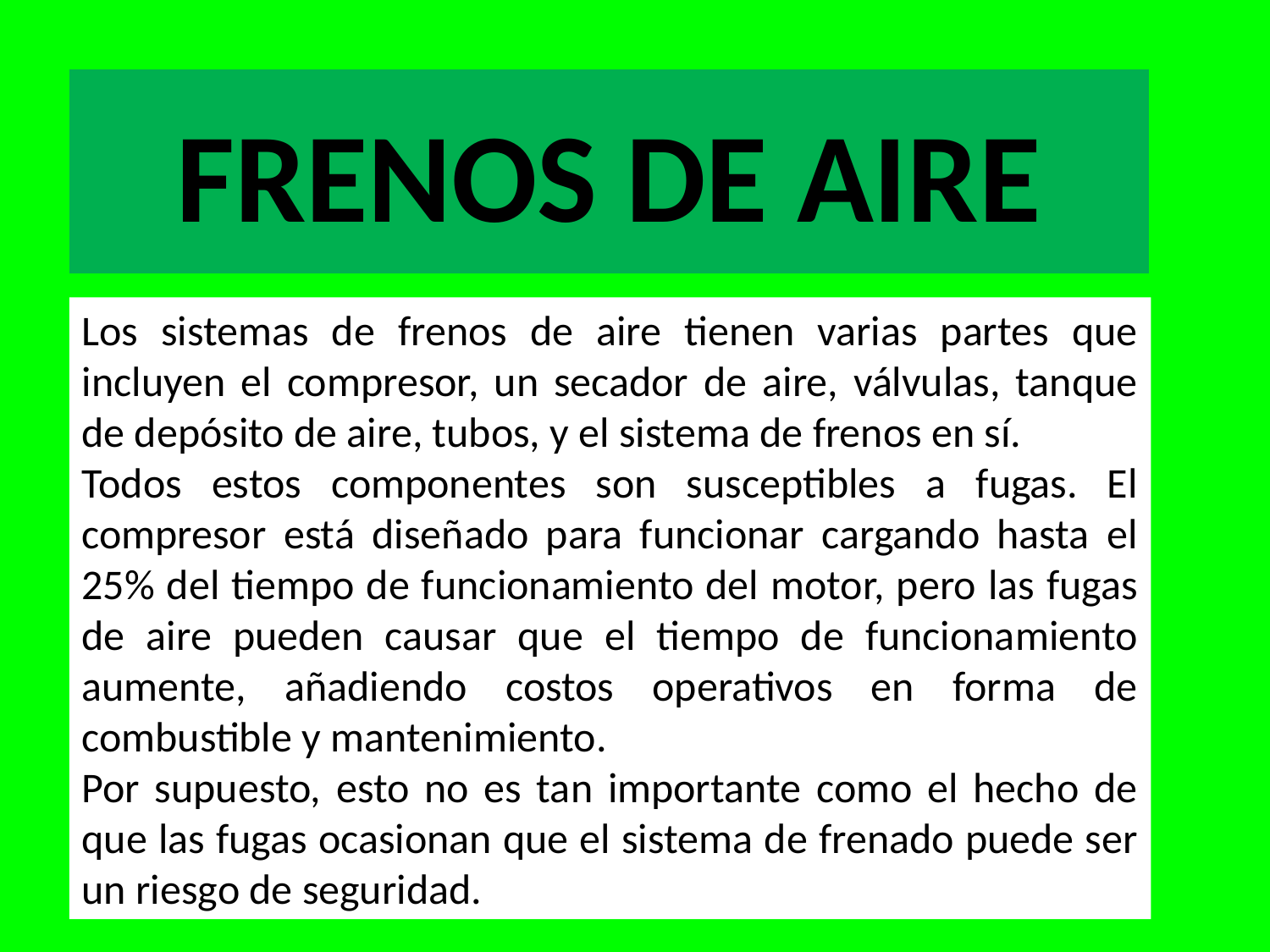

# FRENOS DE AIRE
Los sistemas de frenos de aire tienen varias partes que incluyen el compresor, un secador de aire, válvulas, tanque de depósito de aire, tubos, y el sistema de frenos en sí.
Todos estos componentes son susceptibles a fugas. El compresor está diseñado para funcionar cargando hasta el 25% del tiempo de funcionamiento del motor, pero las fugas de aire pueden causar que el tiempo de funcionamiento aumente, añadiendo costos operativos en forma de combustible y mantenimiento.
Por supuesto, esto no es tan importante como el hecho de que las fugas ocasionan que el sistema de frenado puede ser un riesgo de seguridad.
ING. Juan Jose Nina Charaja